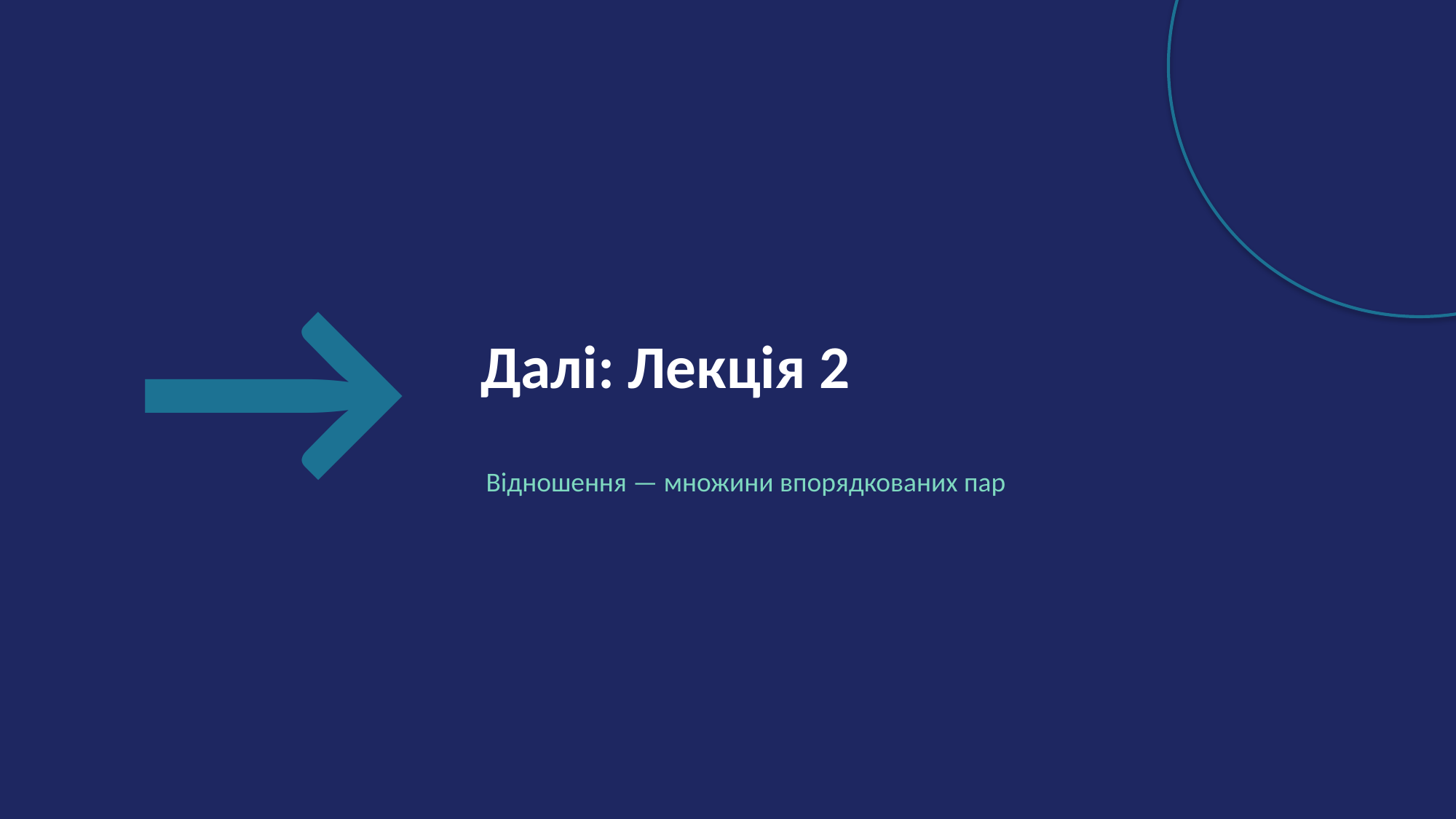

→
Далі: Лекція 2
Відношення — множини впорядкованих пар